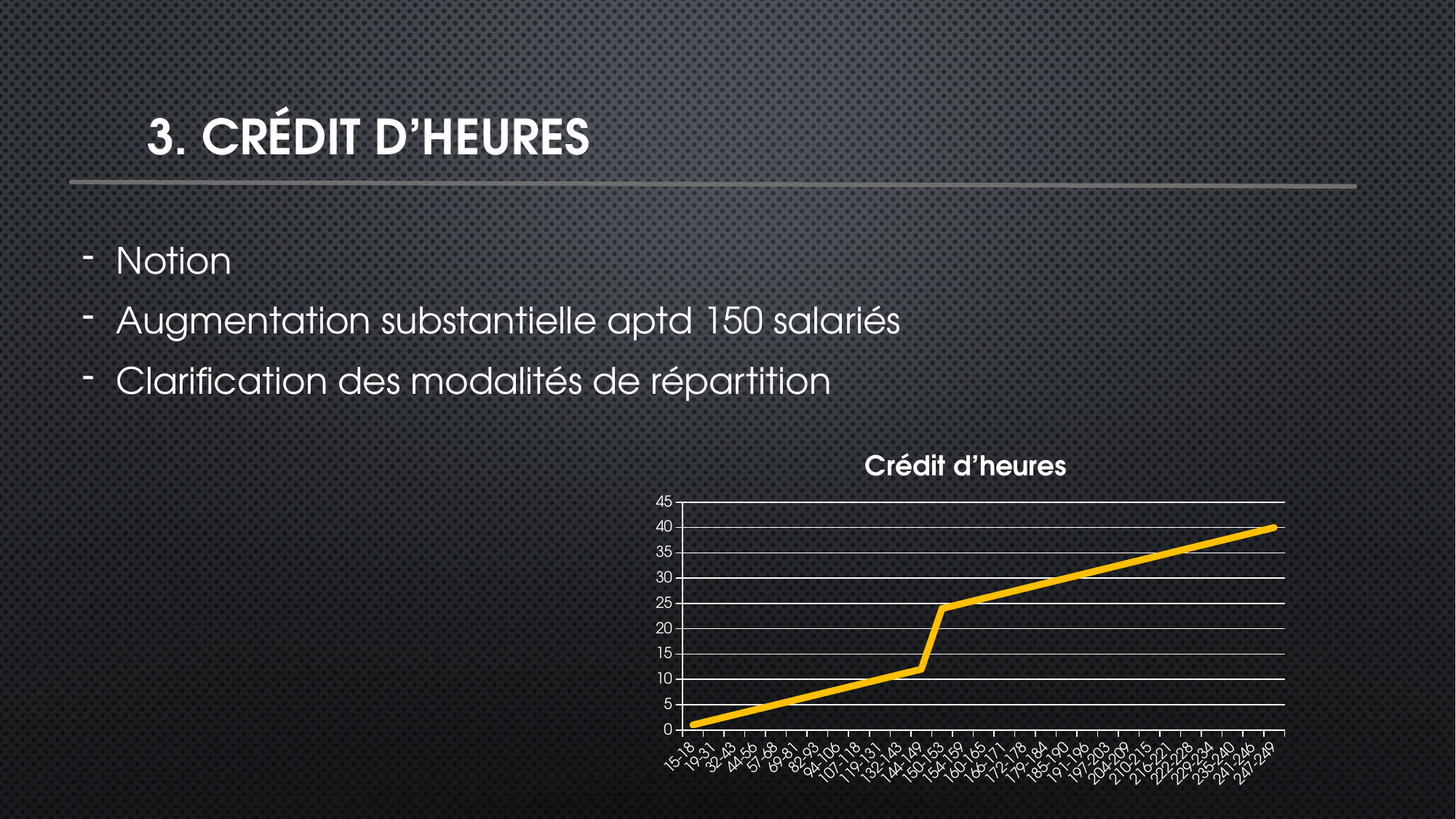

# 3. Crédit d’heures
Notion
Augmentation substantielle aptd 150 salariés
Clarification des modalités de répartition

### Chart:

| Category | Crédit d’heures  |
|---|---|
| 15-18 | 1.0 |
| 19-31 | 2.0 |
| 32-43 | 3.0 |
| 44-56 | 4.0 |
| 57-68 | 5.0 |
| 69-81 | 6.0 |
| 82-93 | 7.0 |
| 94-106 | 8.0 |
| 107-118 | 9.0 |
| 119-131 | 10.0 |
| 132-143 | 11.0 |
| 144-149 | 12.0 |
| 150-153 | 24.0 |
| 154-159 | 25.0 |
| 160-165 | 26.0 |
| 166-171 | 27.0 |
| 172-178 | 28.0 |
| 179-184 | 29.0 |
| 185-190 | 30.0 |
| 191-196 | 31.0 |
| 197-203 | 32.0 |
| 204-209 | 33.0 |
| 210-215 | 34.0 |
| 216-221 | 35.0 |
| 222-228 | 36.0 |
| 229-234 | 37.0 |
| 235-240 | 38.0 |
| 241-246 | 39.0 |
| 247-249 | 40.0 |